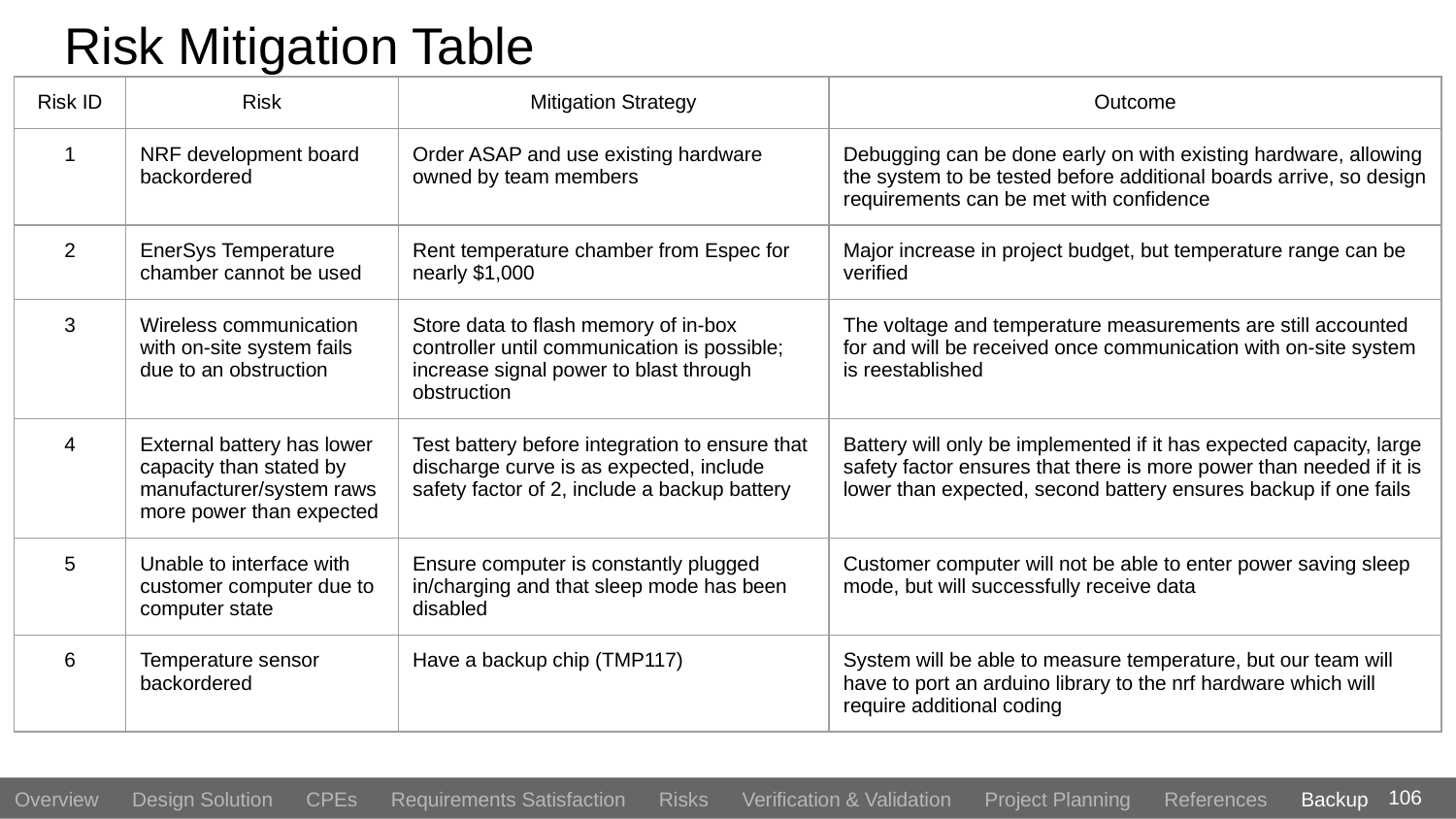

# Risk Mitigation Table
| Risk ID | Risk | Mitigation Strategy | Outcome |
| --- | --- | --- | --- |
| 1 | NRF development board backordered | Order ASAP and use existing hardware owned by team members | Debugging can be done early on with existing hardware, allowing the system to be tested before additional boards arrive, so design requirements can be met with confidence |
| 2 | EnerSys Temperature chamber cannot be used | Rent temperature chamber from Espec for nearly $1,000 | Major increase in project budget, but temperature range can be verified |
| 3 | Wireless communication with on-site system fails due to an obstruction | Store data to flash memory of in-box controller until communication is possible; increase signal power to blast through obstruction | The voltage and temperature measurements are still accounted for and will be received once communication with on-site system is reestablished |
| 4 | External battery has lower capacity than stated by manufacturer/system raws more power than expected | Test battery before integration to ensure that discharge curve is as expected, include safety factor of 2, include a backup battery | Battery will only be implemented if it has expected capacity, large safety factor ensures that there is more power than needed if it is lower than expected, second battery ensures backup if one fails |
| 5 | Unable to interface with customer computer due to computer state | Ensure computer is constantly plugged in/charging and that sleep mode has been disabled | Customer computer will not be able to enter power saving sleep mode, but will successfully receive data |
| 6 | Temperature sensor backordered | Have a backup chip (TMP117) | System will be able to measure temperature, but our team will have to port an arduino library to the nrf hardware which will require additional coding |
106
Overview      Design Solution      CPEs      Requirements Satisfaction      Risks      Verification & Validation      Project Planning      References      Backup